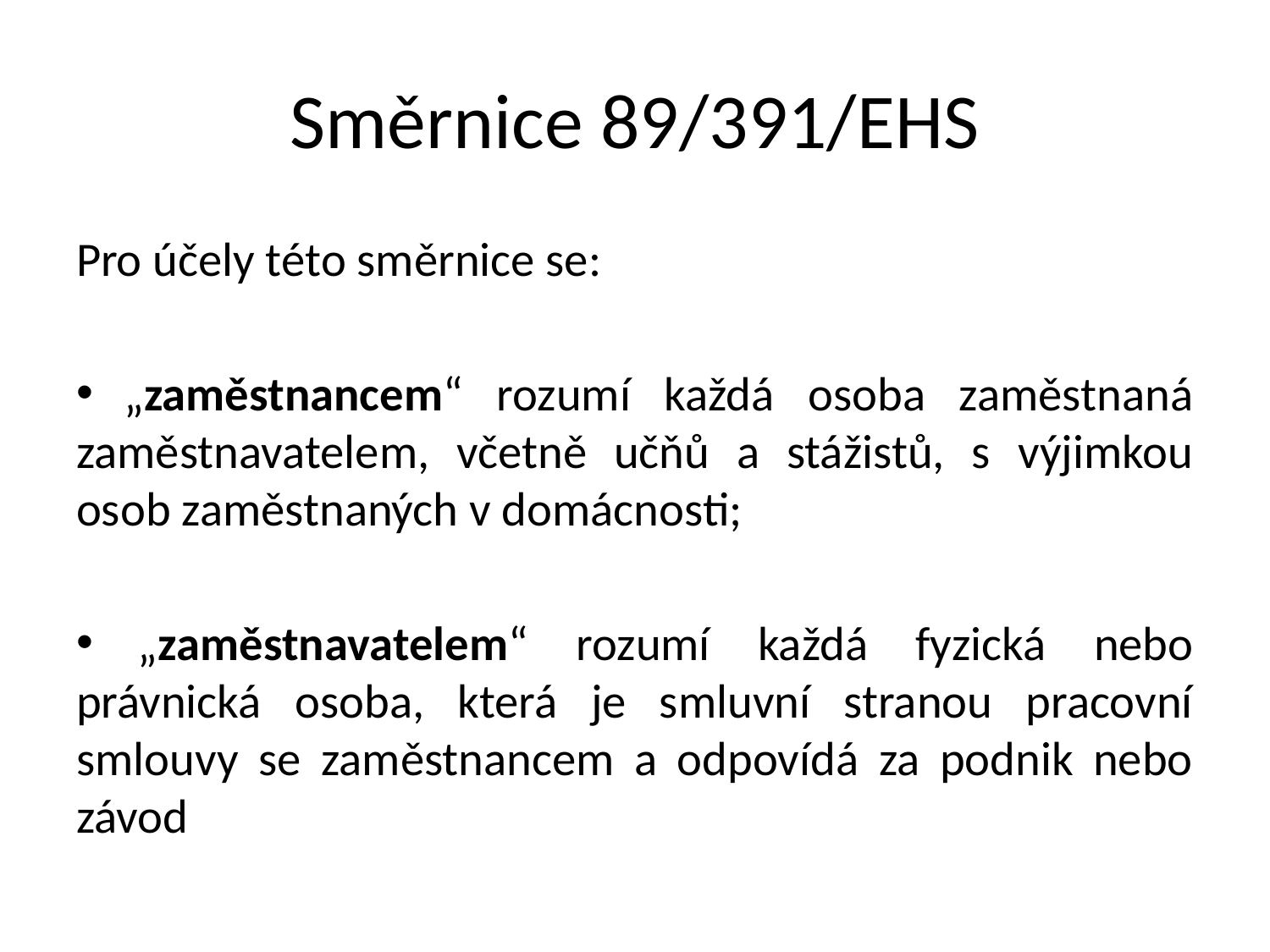

# Směrnice 89/391/EHS
Pro účely této směrnice se:

 „zaměstnancem“ rozumí každá osoba zaměstnaná zaměstnavatelem, včetně učňů a stážistů, s výjimkou osob zaměstnaných v domácnosti;

 „zaměstnavatelem“ rozumí každá fyzická nebo právnická osoba, která je smluvní stranou pracovní smlouvy se zaměstnancem a odpovídá za podnik nebo závod